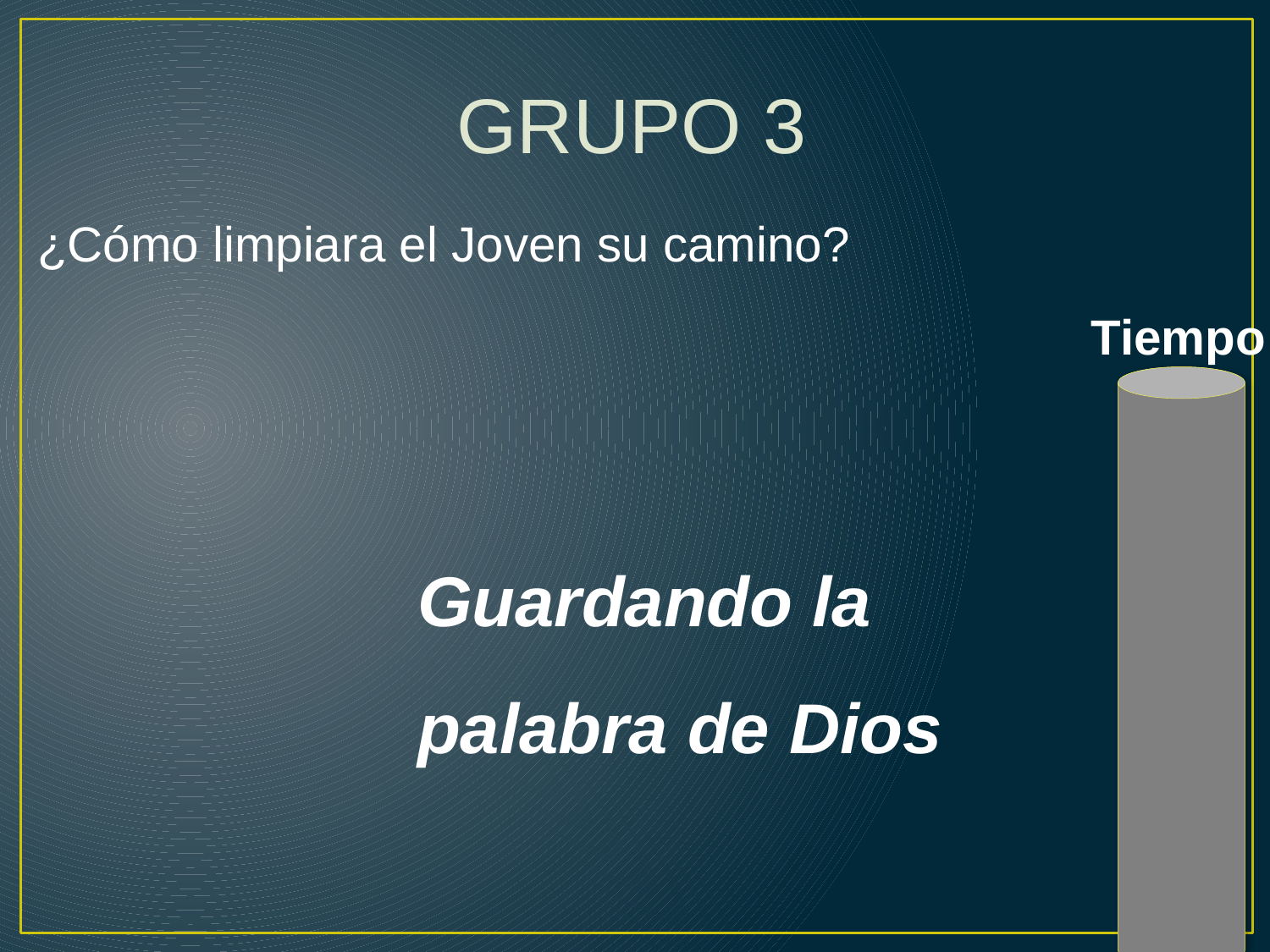

GRUPO 3
¿Cómo limpiara el Joven su camino?
Tiempo

Guardando la palabra de Dios